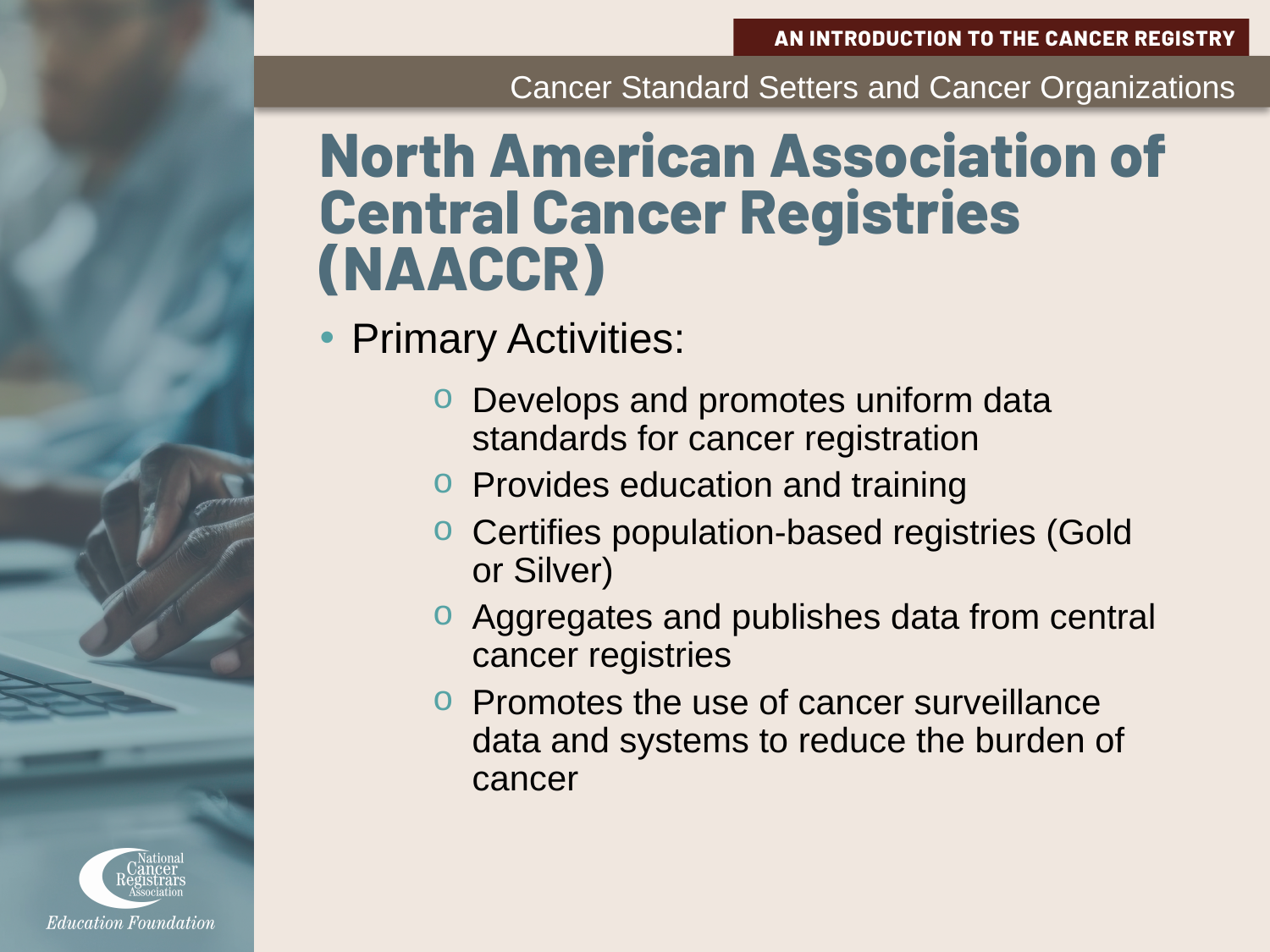

# North American Association of Central Cancer Registries (NAACCR)
Primary Activities:
Develops and promotes uniform data standards for cancer registration
Provides education and training
Certifies population-based registries (Gold or Silver)
Aggregates and publishes data from central cancer registries
Promotes the use of cancer surveillance data and systems to reduce the burden of cancer